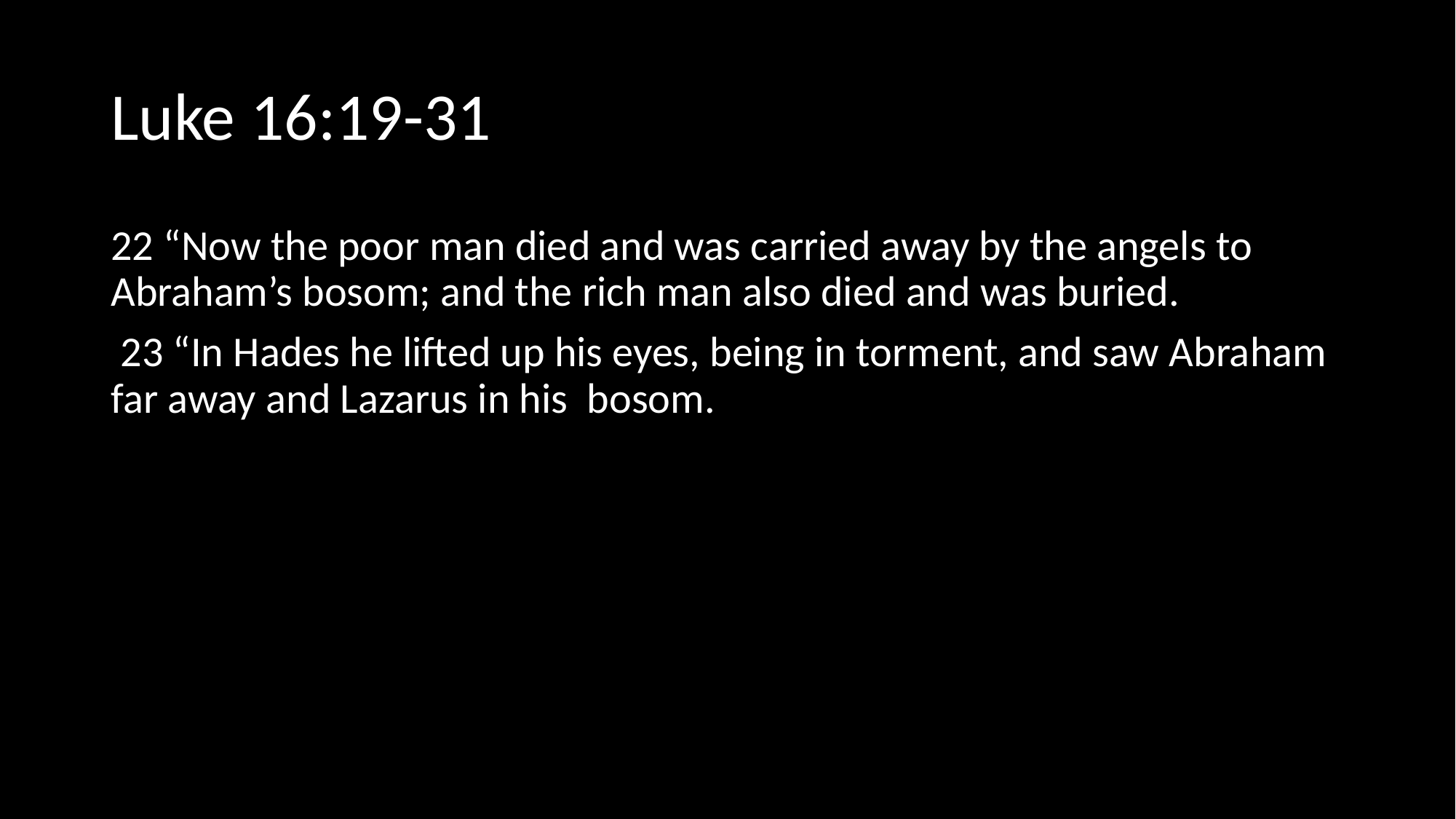

# Luke 16:19-31
22 “Now the poor man died and was carried away by the angels to       Abraham’s bosom; and the rich man also died and was buried.
 23 “In Hades he lifted up his eyes, being in torment, and saw Abraham far away and Lazarus in his  bosom.